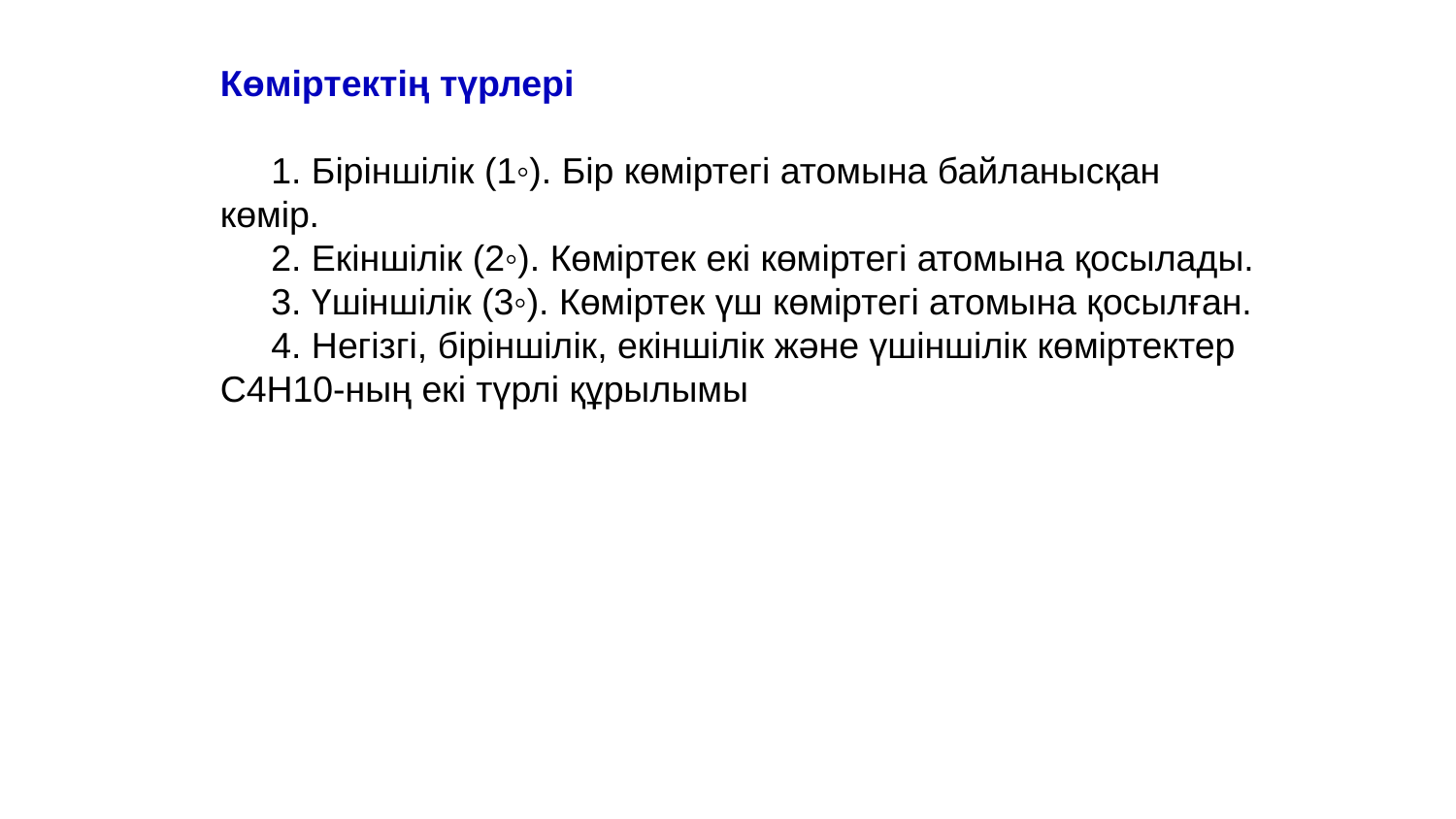

Көміртектің түрлері

     1. Біріншілік (1◦). Бір көміртегі атомына байланысқан көмір.
     2. Екіншілік (2◦). Көміртек екі көміртегі атомына қосылады.
     3. Үшіншілік (3◦). Көміртек үш көміртегі атомына қосылған.
     4. Негізгі, біріншілік, екіншілік және үшіншілік көміртектер C4H10-ның екі түрлі құрылымы